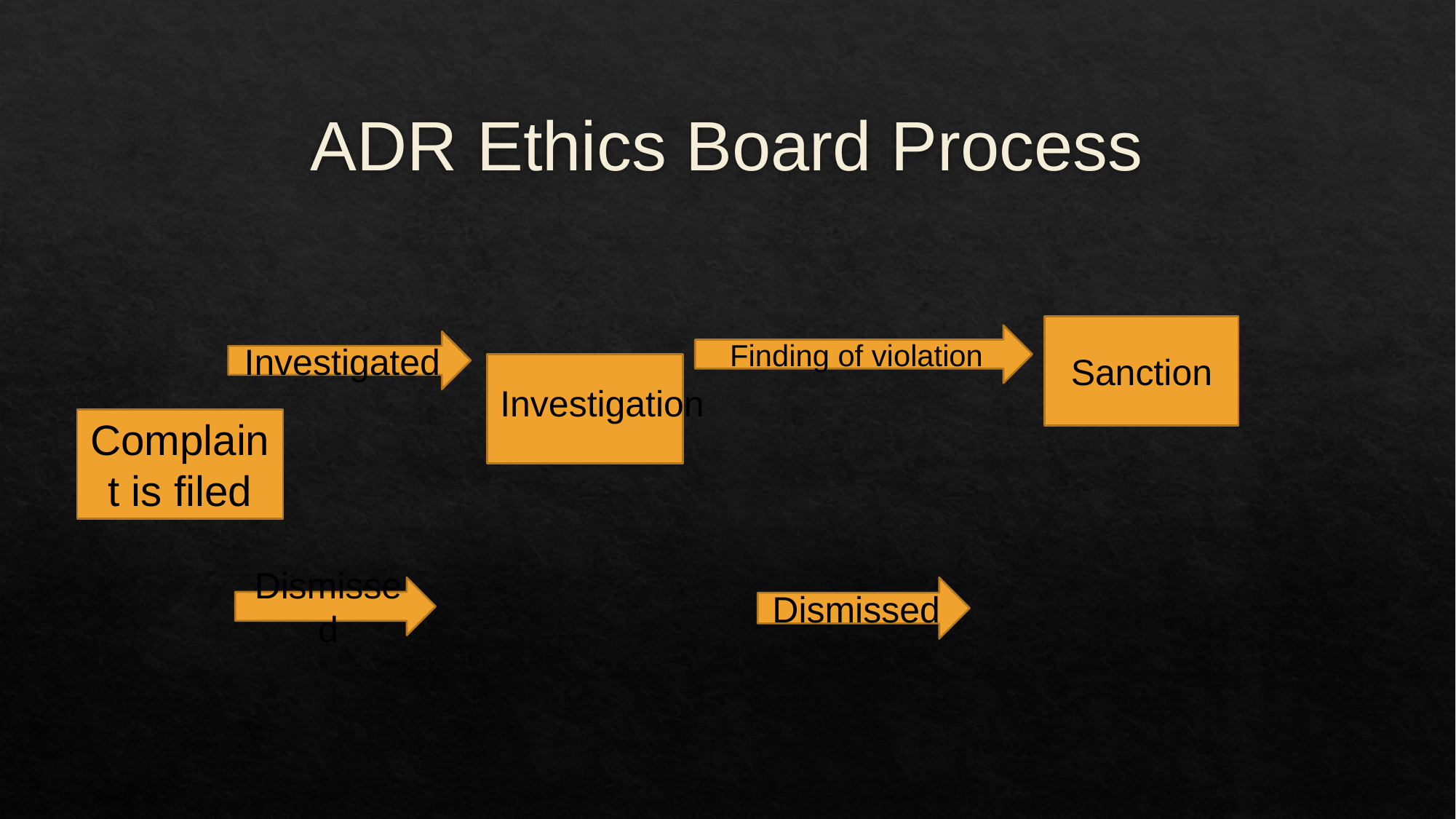

# ADR Ethics Board Process

Sanction
Finding of violation
Investigated

Investigation
Complaint is filed
Dismissed
Dismissed